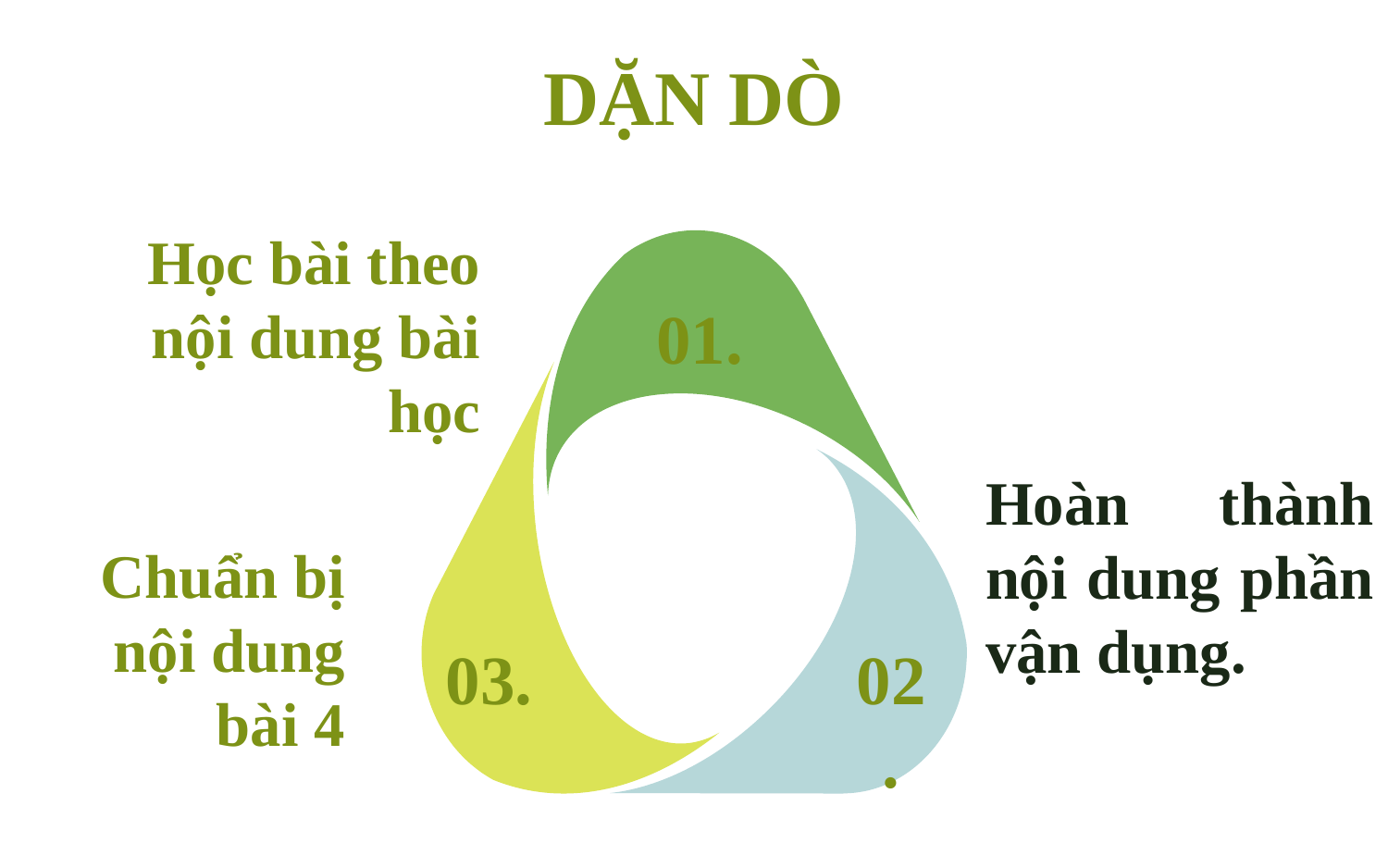

# DẶN DÒ
Học bài theo nội dung bài học
01.
Hoàn thành nội dung phần vận dụng.
Chuẩn bị nội dung bài 4
03.
02.